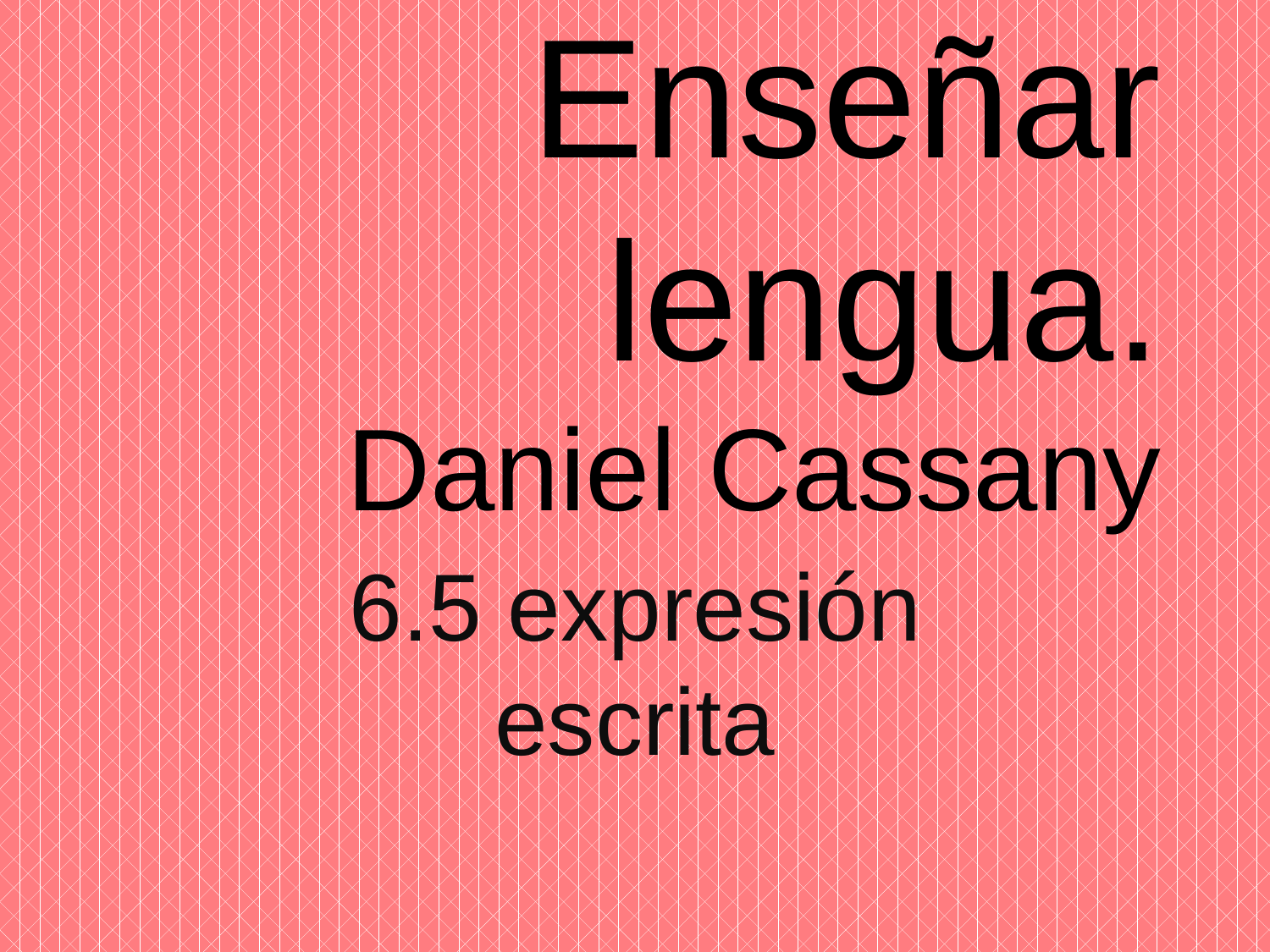

# Enseñar lengua. Daniel Cassany
6.5 expresión escrita